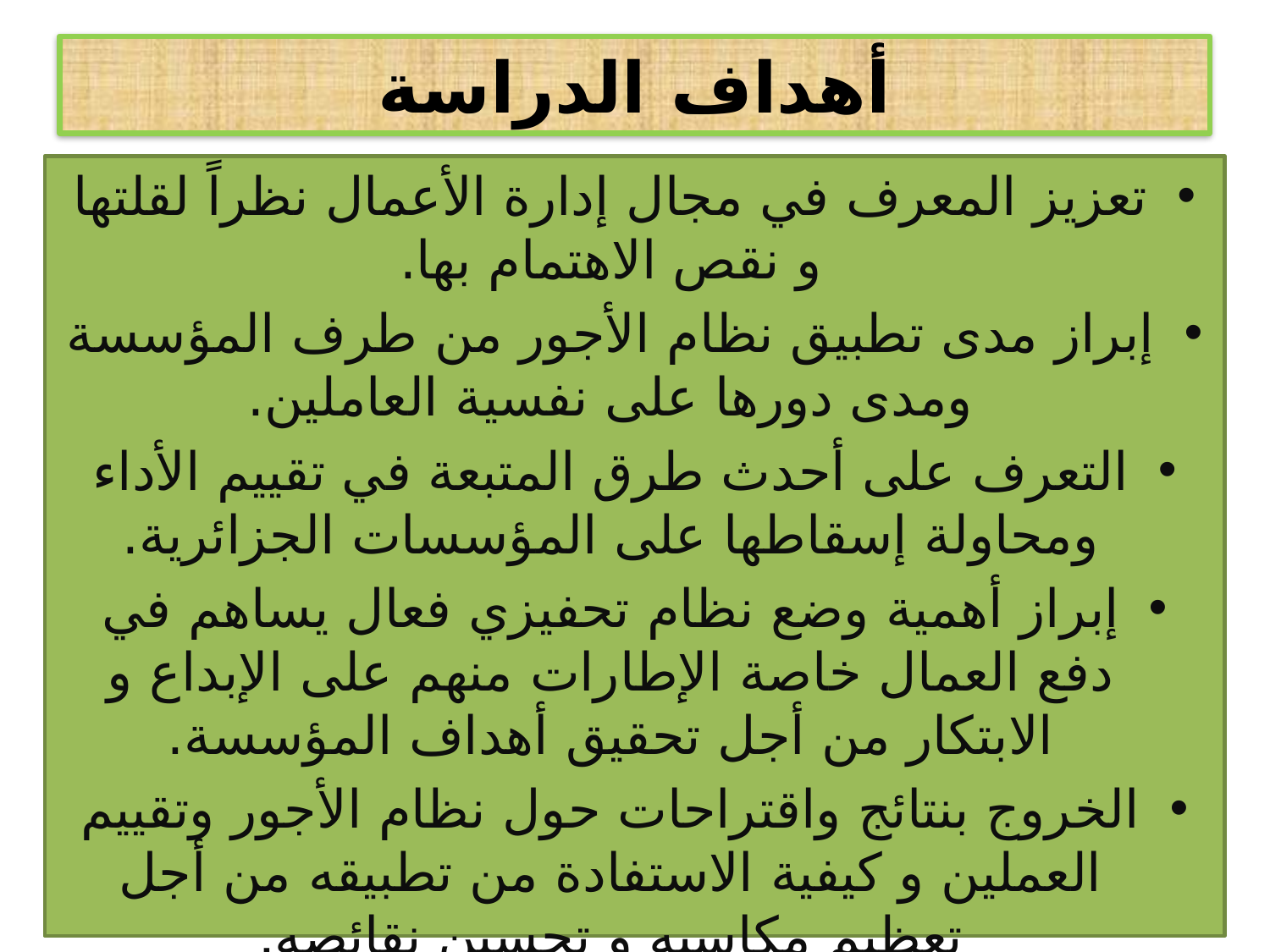

أهداف الدراسة
تعزيز المعرف في مجال إدارة الأعمال نظراً لقلتها و نقص الاهتمام بها.
إبراز مدى تطبيق نظام الأجور من طرف المؤسسة ومدى دورها على نفسية العاملين.
التعرف على أحدث طرق المتبعة في تقييم الأداء ومحاولة إسقاطها على المؤسسات الجزائرية.
إبراز أهمية وضع نظام تحفيزي فعال يساهم في دفع العمال خاصة الإطارات منهم على الإبداع و الابتكار من أجل تحقيق أهداف المؤسسة.
الخروج بنتائج واقتراحات حول نظام الأجور وتقييم العملين و كيفية الاستفادة من تطبيقه من أجل تعظيم مكاسبه و تحسين نقائصه.